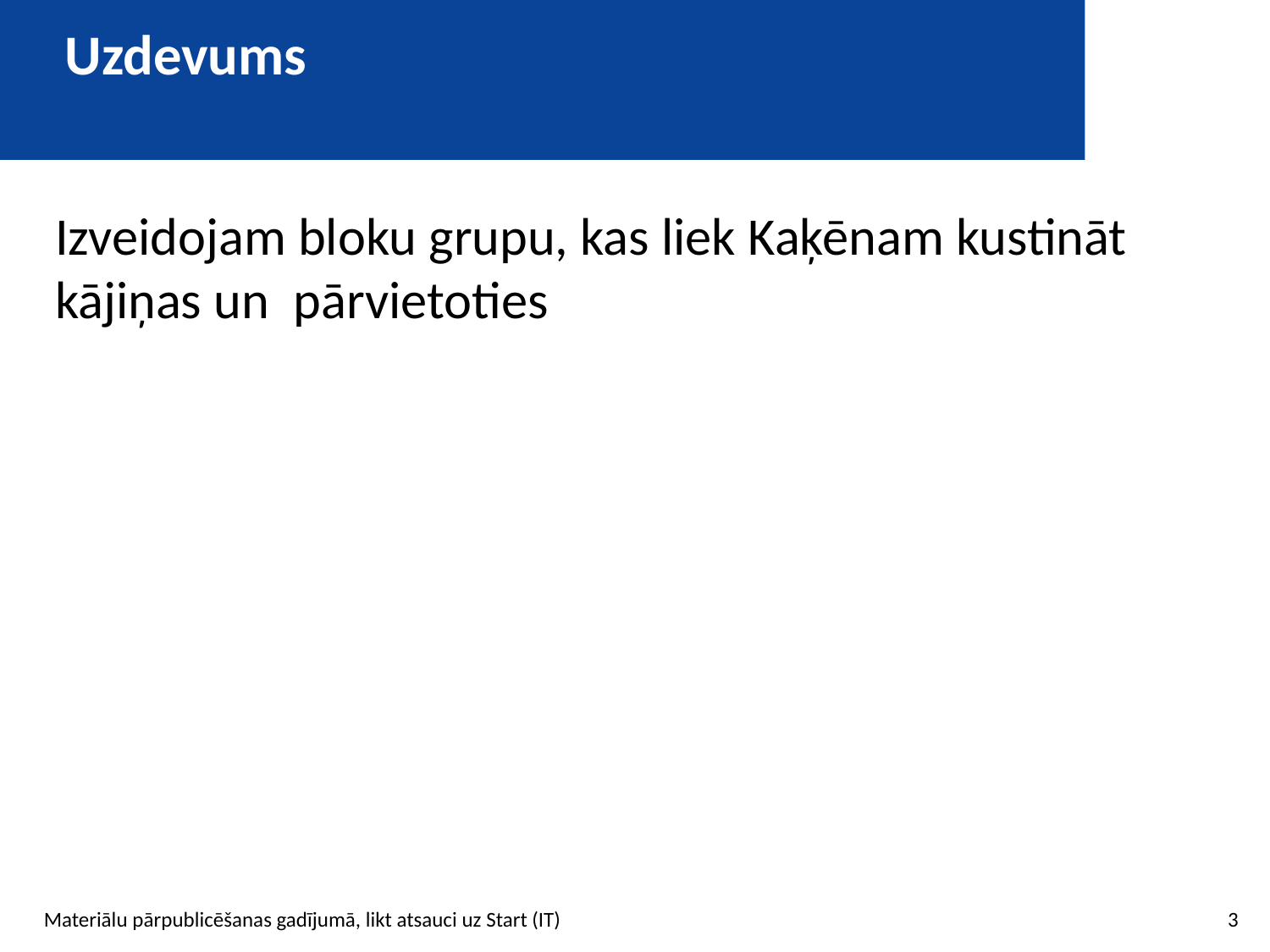

# Uzdevums
Izveidojam bloku grupu, kas liek Kaķēnam kustināt kājiņas un  pārvietoties
3